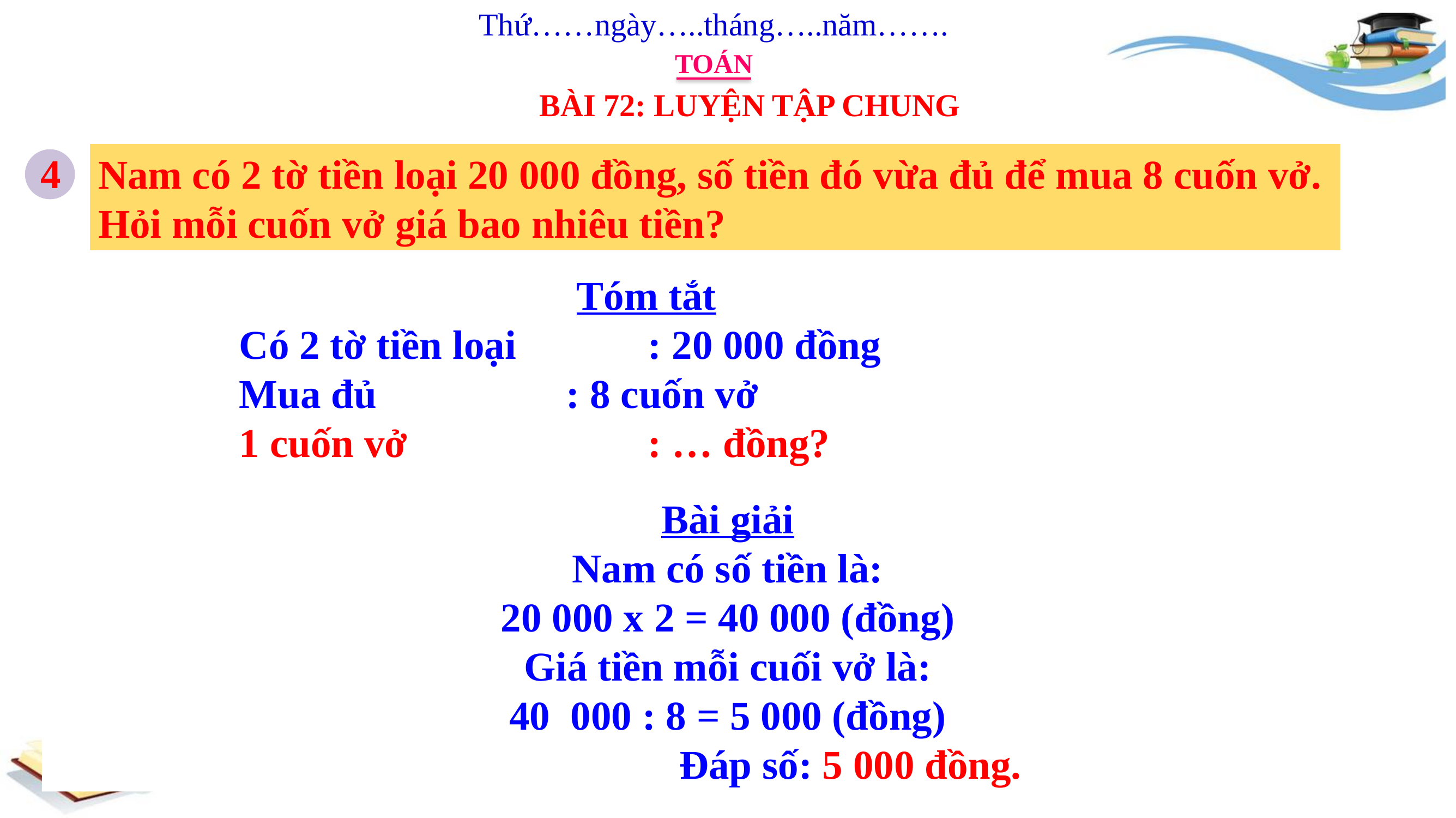

Thứ……ngày…..tháng…..năm…….
TOÁN
BÀI 72: LUYỆN TẬP CHUNG
4

Nam có 2 tờ tiền loại 20 000 đồng, số tiền đó vừa đủ để mua 8 cuốn vở.
Hỏi mỗi cuốn vở giá bao nhiêu tiền?
Tóm tắt
Có 2 tờ tiền loại		: 20 000 đồng
Mua đủ			: 8 cuốn vở
1 cuốn vở			: … đồng?
Bài giải
Nam có số tiền là:
20 000 x 2 = 40 000 (đồng)
Giá tiền mỗi cuối vở là:
40  000 : 8 = 5 000 (đồng)
			Đáp số: 5 000 đồng.